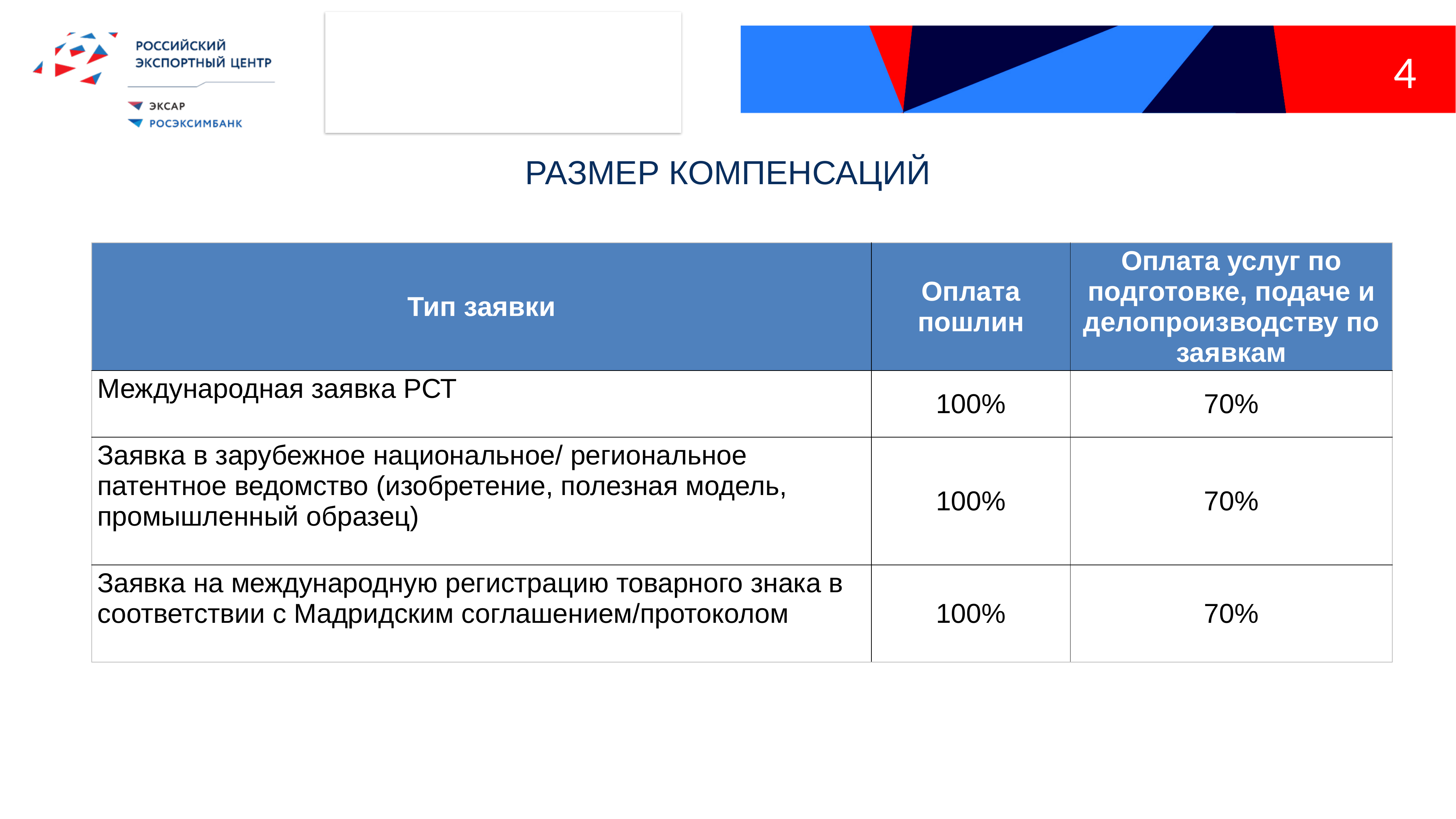

4
РАЗМЕР КОМПЕНСАЦИЙ
| Тип заявки | Оплата пошлин | Оплата услуг по подготовке, подаче и делопроизводству по заявкам |
| --- | --- | --- |
| Международная заявка РСТ | 100% | 70% |
| Заявка в зарубежное национальное/ региональное патентное ведомство (изобретение, полезная модель, промышленный образец) | 100% | 70% |
| Заявка на международную регистрацию товарного знака в соответствии с Мадридским соглашением/протоколом | 100% | 70% |